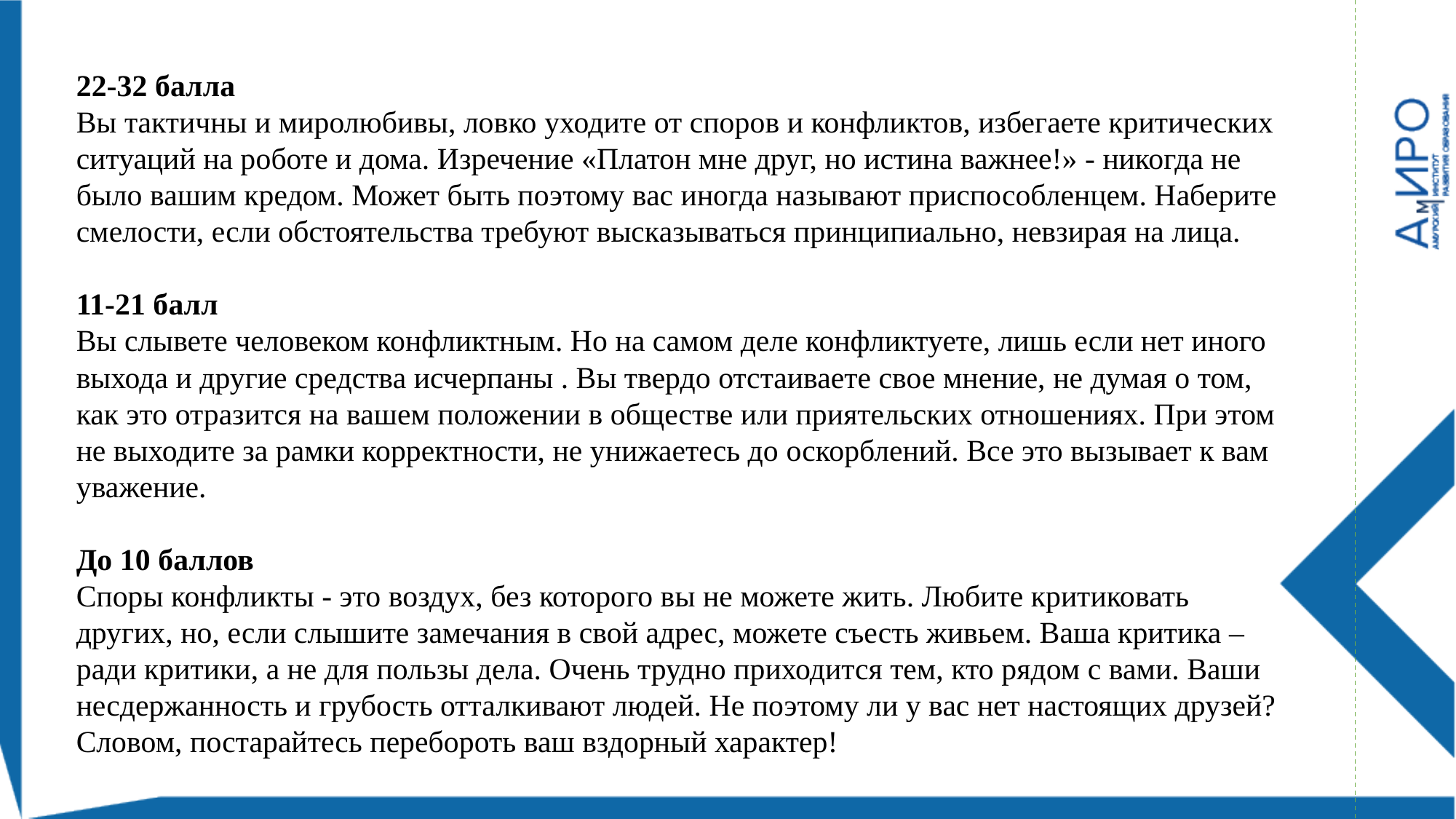

22-32 балла
Вы тактичны и миролюбивы, ловко уходите от споров и конфликтов, избегаете критических ситуаций на роботе и дома. Изречение «Платон мне друг, но истина важнее!» - никогда не было вашим кредом. Может быть поэтому вас иногда называют приспособленцем. Наберите смелости, если обстоятельства требуют высказываться принципиально, невзирая на лица.
11-21 балл
Вы слывете человеком конфликтным. Но на самом деле конфликтуете, лишь если нет иного выхода и другие средства исчерпаны . Вы твердо отстаиваете свое мнение, не думая о том, как это отразится на вашем положении в обществе или приятельских отношениях. При этом не выходите за рамки корректности, не унижаетесь до оскорблений. Все это вызывает к вам уважение.
До 10 баллов
Споры конфликты - это воздух, без которого вы не можете жить. Любите критиковать других, но, если слышите замечания в свой адрес, можете съесть живьем. Ваша критика – ради критики, а не для пользы дела. Очень трудно приходится тем, кто рядом с вами. Ваши несдержанность и грубость отталкивают людей. Не поэтому ли у вас нет настоящих друзей? Словом, постарайтесь перебороть ваш вздорный характер!